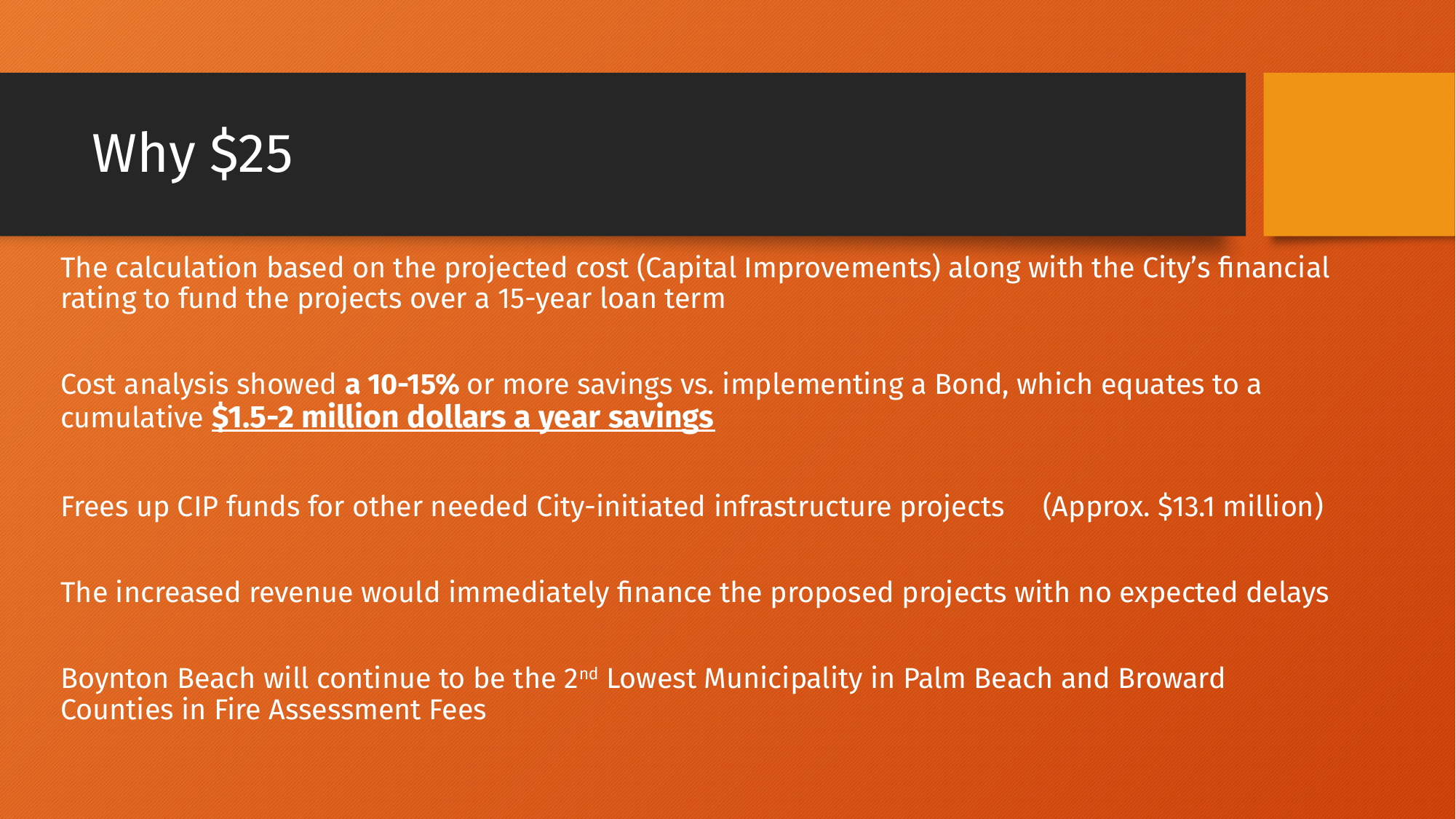

# Why $25
The calculation based on the projected cost (Capital Improvements) along with the City’s financial rating to fund the projects over a 15-year loan term

Cost analysis showed a 10-15% or more savings vs. implementing a Bond, which equates to a cumulative $1.5-2 million dollars a year savings

Frees up CIP funds for other needed City-initiated infrastructure projects     (Approx. $13.1 million)

The increased revenue would immediately finance the proposed projects with no expected delays

Boynton Beach will continue to be the 2nd Lowest Municipality in Palm Beach and Broward Counties in Fire Assessment Fees